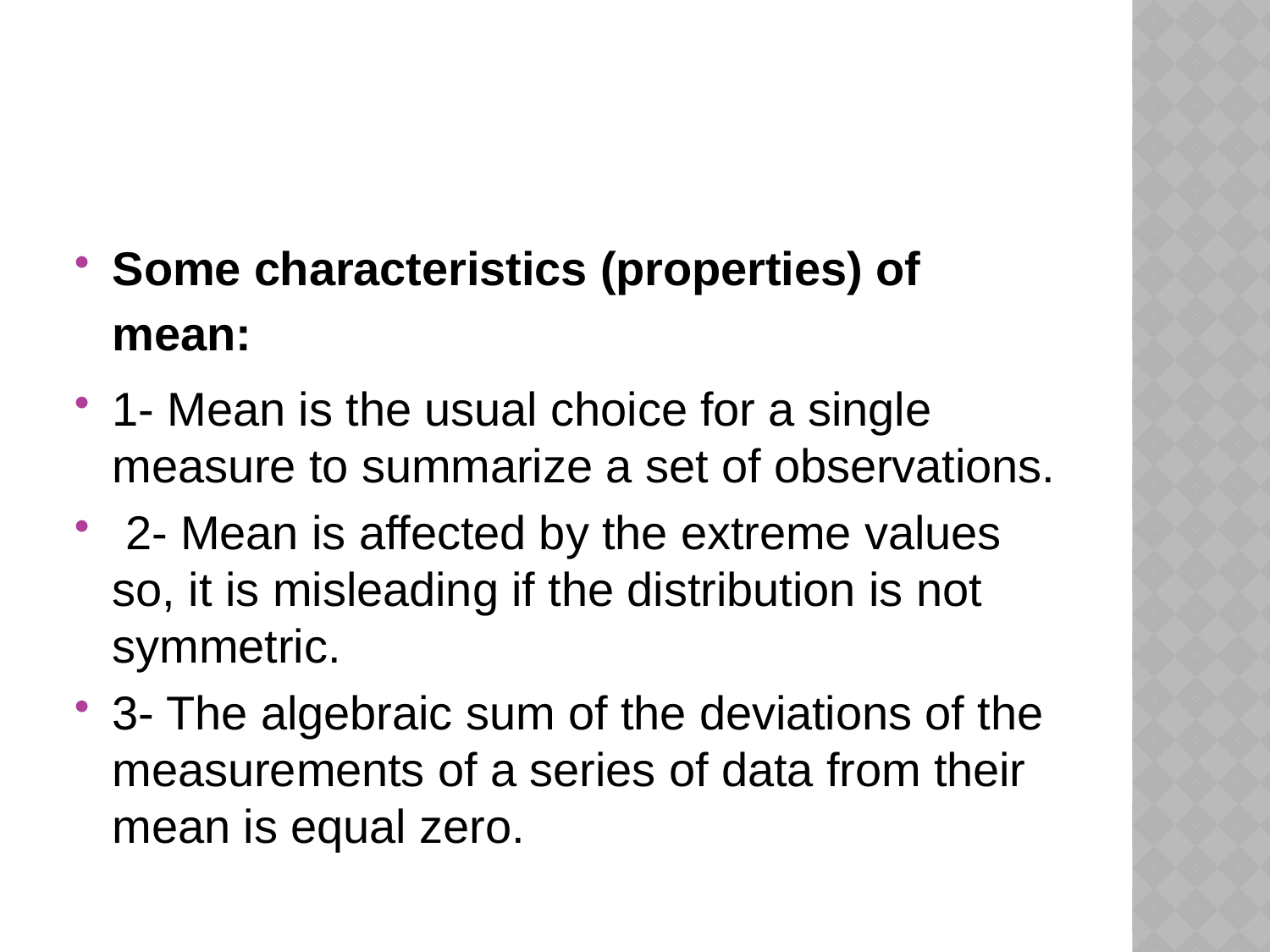

#
Some characteristics (properties) of mean:
1- Mean is the usual choice for a single measure to summarize a set of observations.
 2- Mean is affected by the extreme values so, it is misleading if the distribution is not symmetric.
3- The algebraic sum of the deviations of the measurements of a series of data from their mean is equal zero.